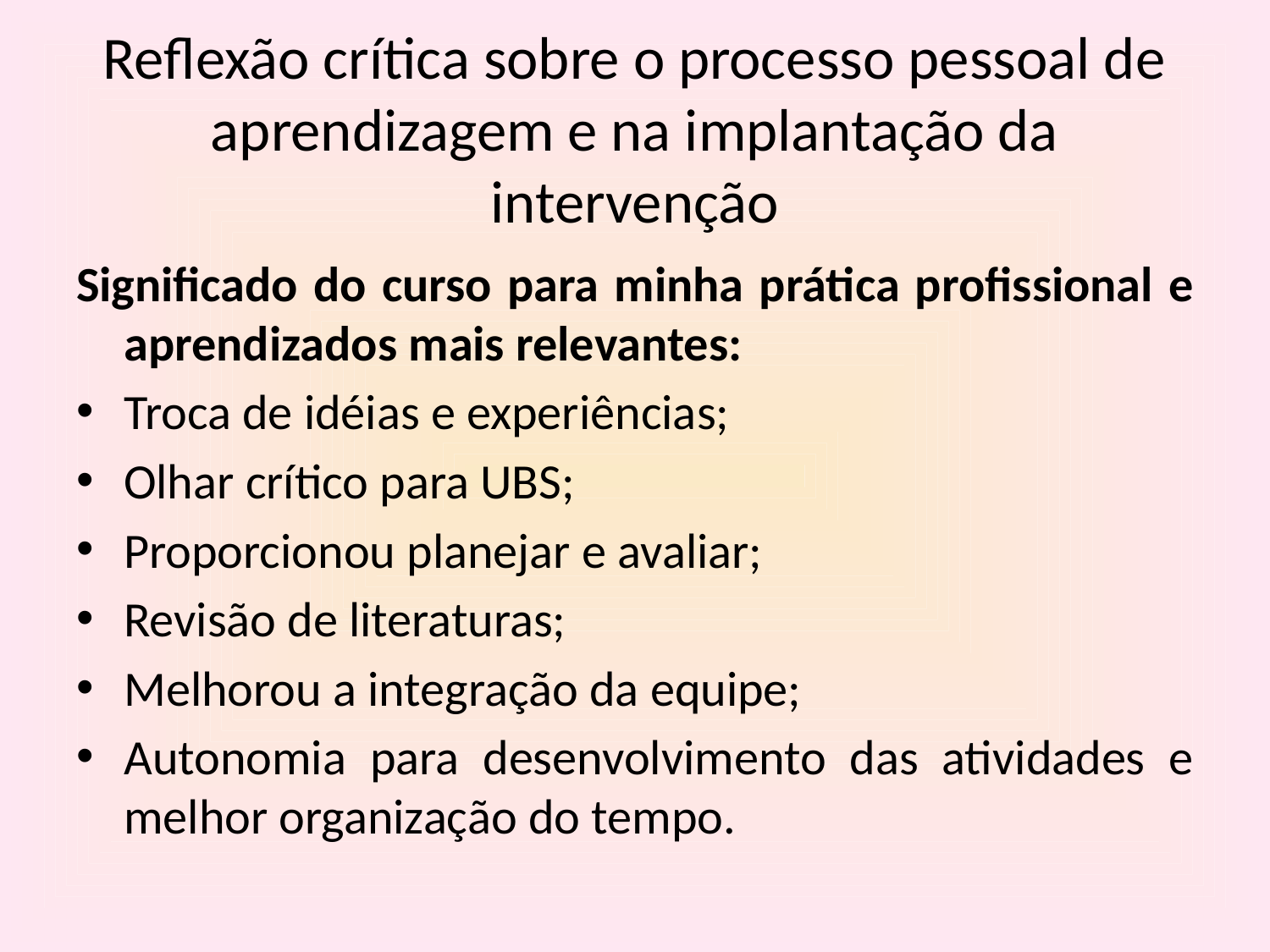

# Reflexão crítica sobre o processo pessoal de aprendizagem e na implantação da intervenção
Significado do curso para minha prática profissional e aprendizados mais relevantes:
Troca de idéias e experiências;
Olhar crítico para UBS;
Proporcionou planejar e avaliar;
Revisão de literaturas;
Melhorou a integração da equipe;
Autonomia para desenvolvimento das atividades e melhor organização do tempo.